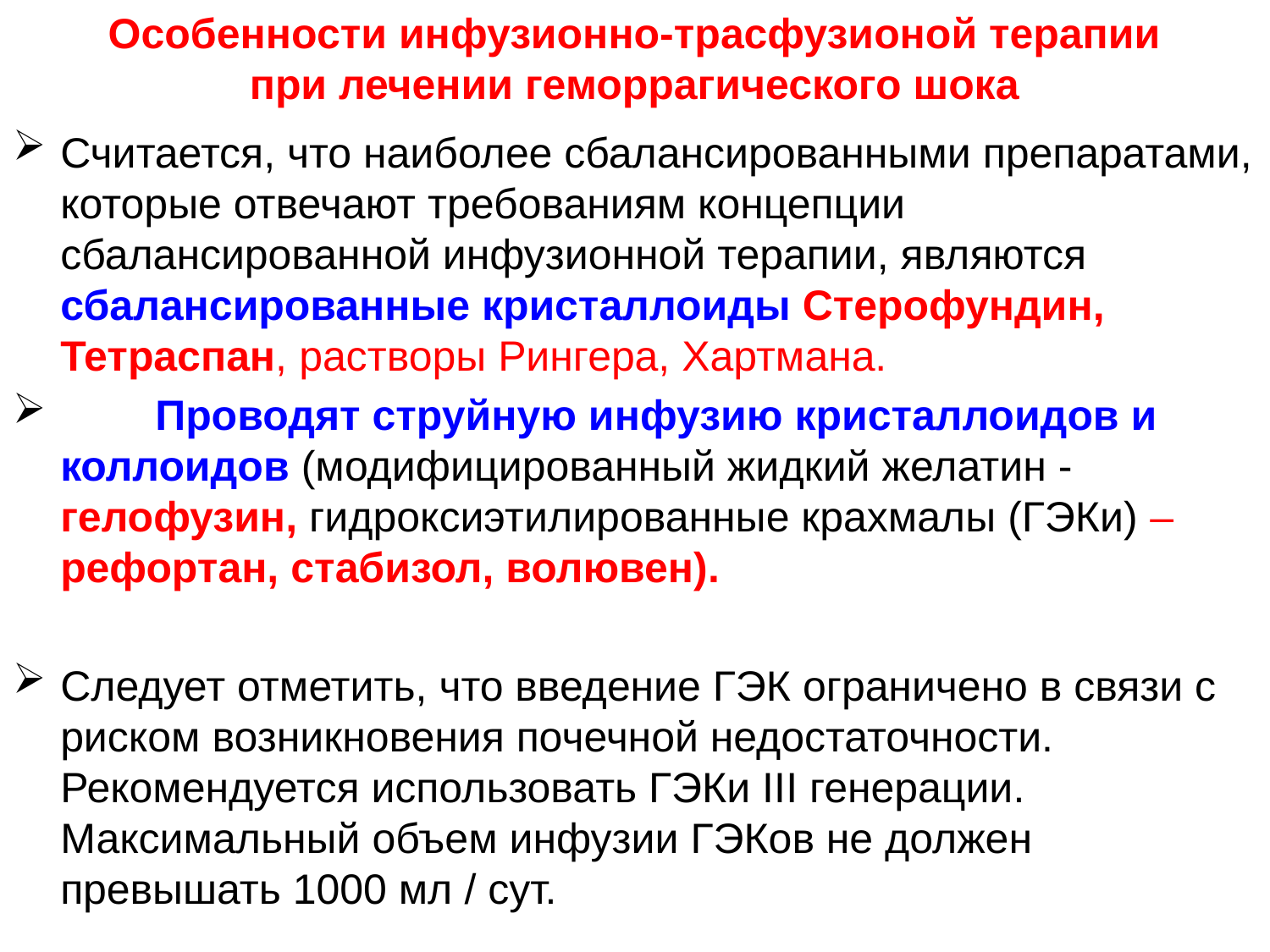

Особенности инфузионно-трасфузионой терапии при лечении геморрагического шока
Считается, что наиболее сбалансированными препаратами, которые отвечают требованиям концепции сбалансированной инфузионной терапии, являются сбалансированные кристаллоиды Стерофундин, Тетраспан, растворы Рингера, Хартмана.
        Проводят струйную инфузию кристаллоидов и коллоидов (модифицированный жидкий желатин - гелофузин, гидроксиэтилированные крахмалы (ГЭКи) – рефортан, стабизол, волювен).

Следует отметить, что введение ГЭК ограничено в связи с риском возникновения почечной недостаточности. Рекомендуется использовать ГЭКи III генерации. Максимальный объем инфузии ГЭКов не должен превышать 1000 мл / сут.